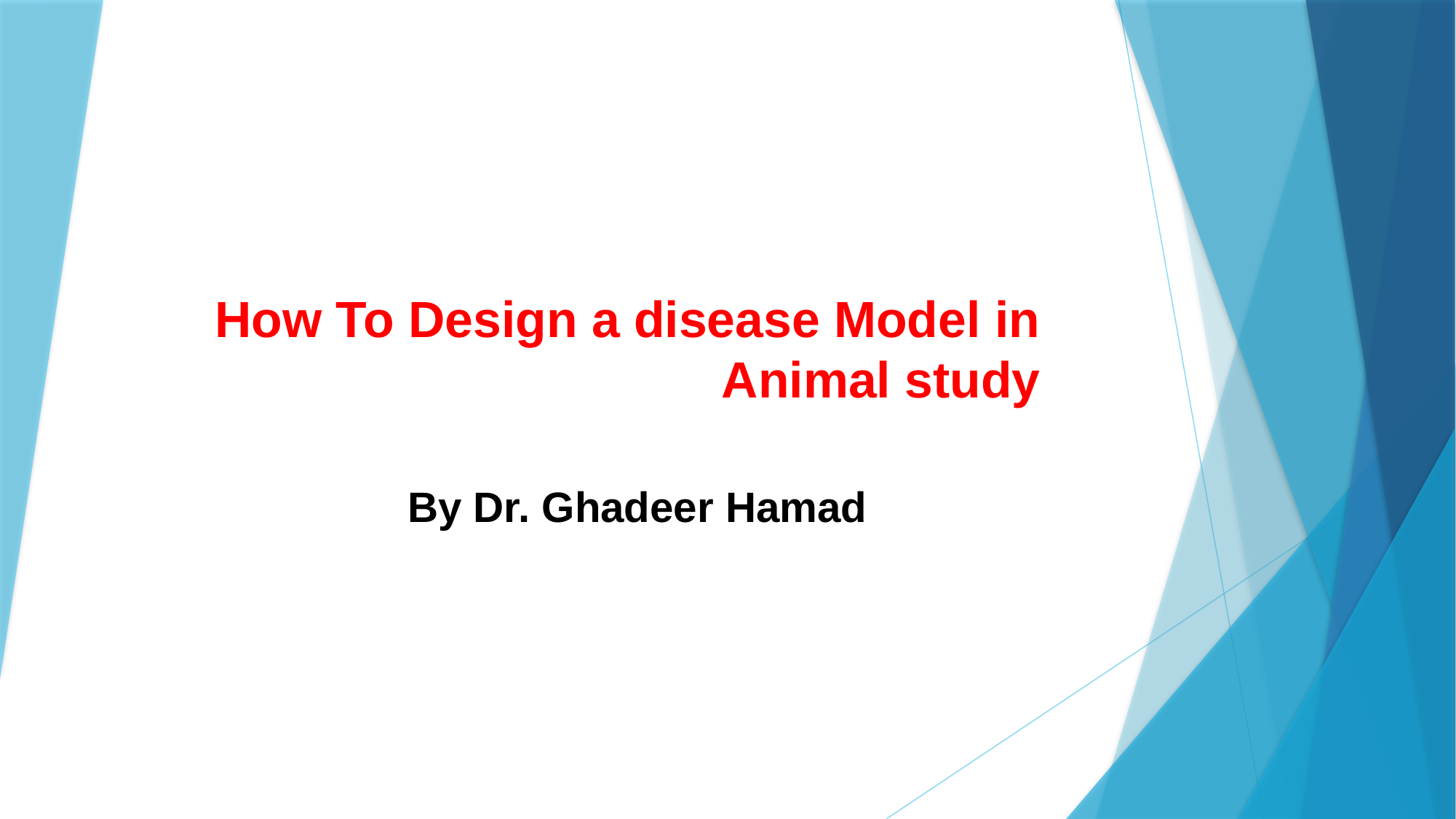

# How To Design a disease Model in Animal study
By Dr. Ghadeer Hamad